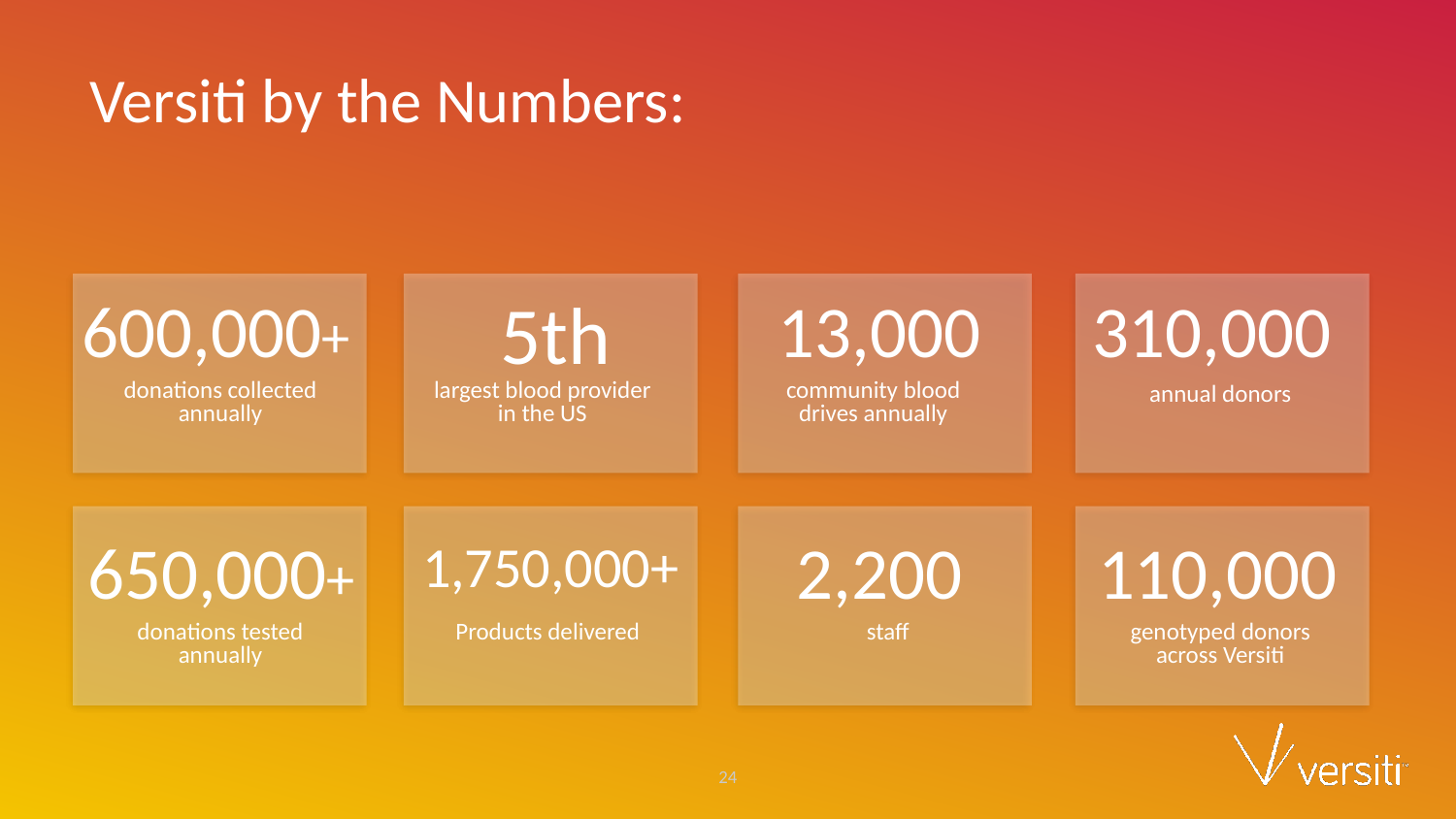

# Versiti by the Numbers:
600,000+
5th
13,000
310,000
donations collected annually
largest blood provider in the US
community blood drives annually
annual donors
650,000+
1,750,000+
2,200
110,000
donations tested annually
Products delivered
staff
genotyped donors across Versiti
24